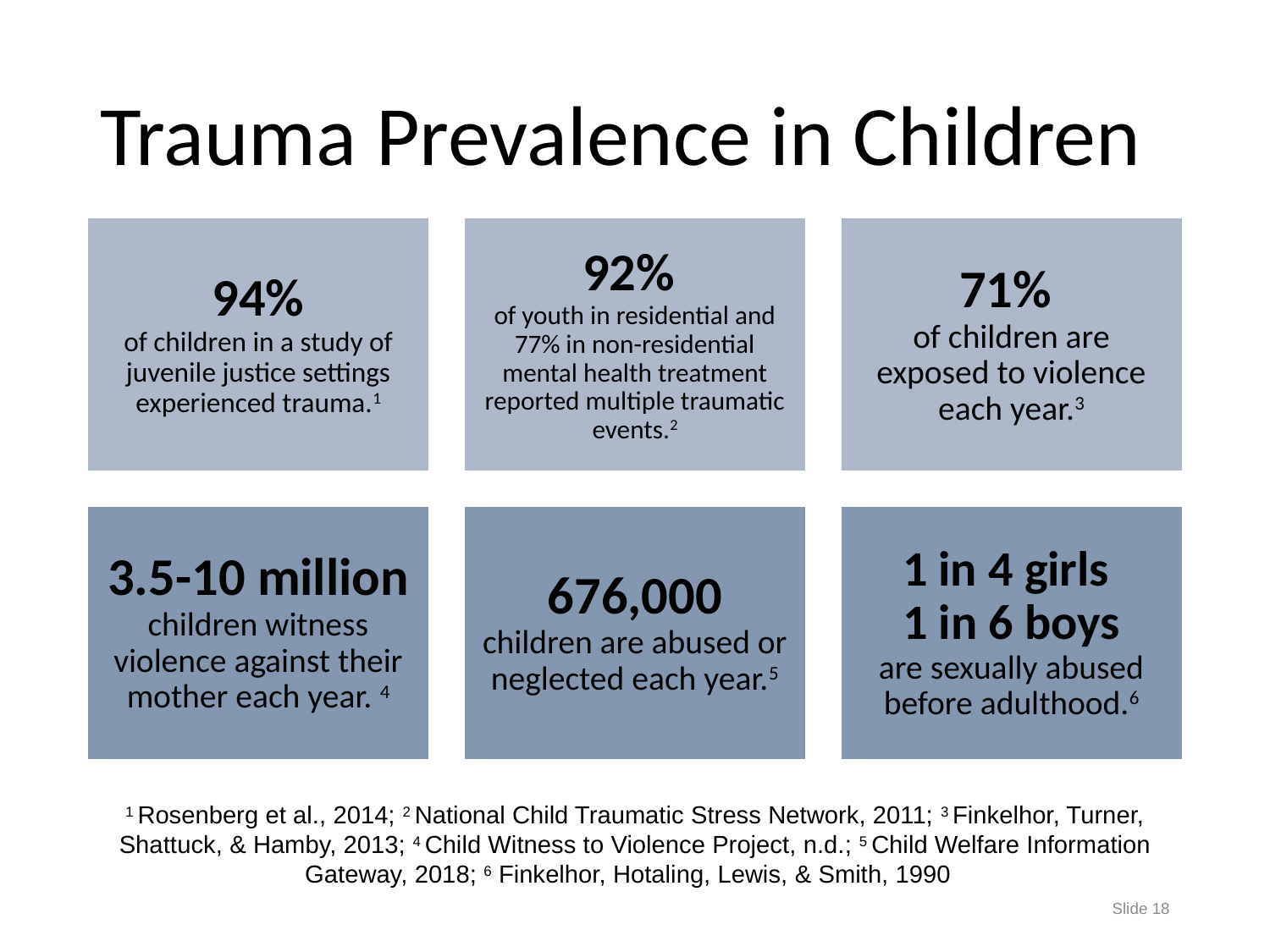

# Trauma Prevalence in Children
94%
of children in a study of juvenile justice settings experienced trauma.1
92%
of youth in residential and 77% in non-residential mental health treatment reported multiple traumatic events.2
71%
of children are exposed to violence each year.3
3.5-10 million
children witness violence against their mother each year. 4
676,000
children are abused or neglected each year.5
1 in 4 girls
1 in 6 boys
are sexually abused before adulthood.6
1 Rosenberg et al., 2014; 2 National Child Traumatic Stress Network, 2011; 3 Finkelhor, Turner, Shattuck, & Hamby, 2013; 4 Child Witness to Violence Project, n.d.; 5 Child Welfare Information Gateway, 2018; 6 Finkelhor, Hotaling, Lewis, & Smith, 1990
Slide 18